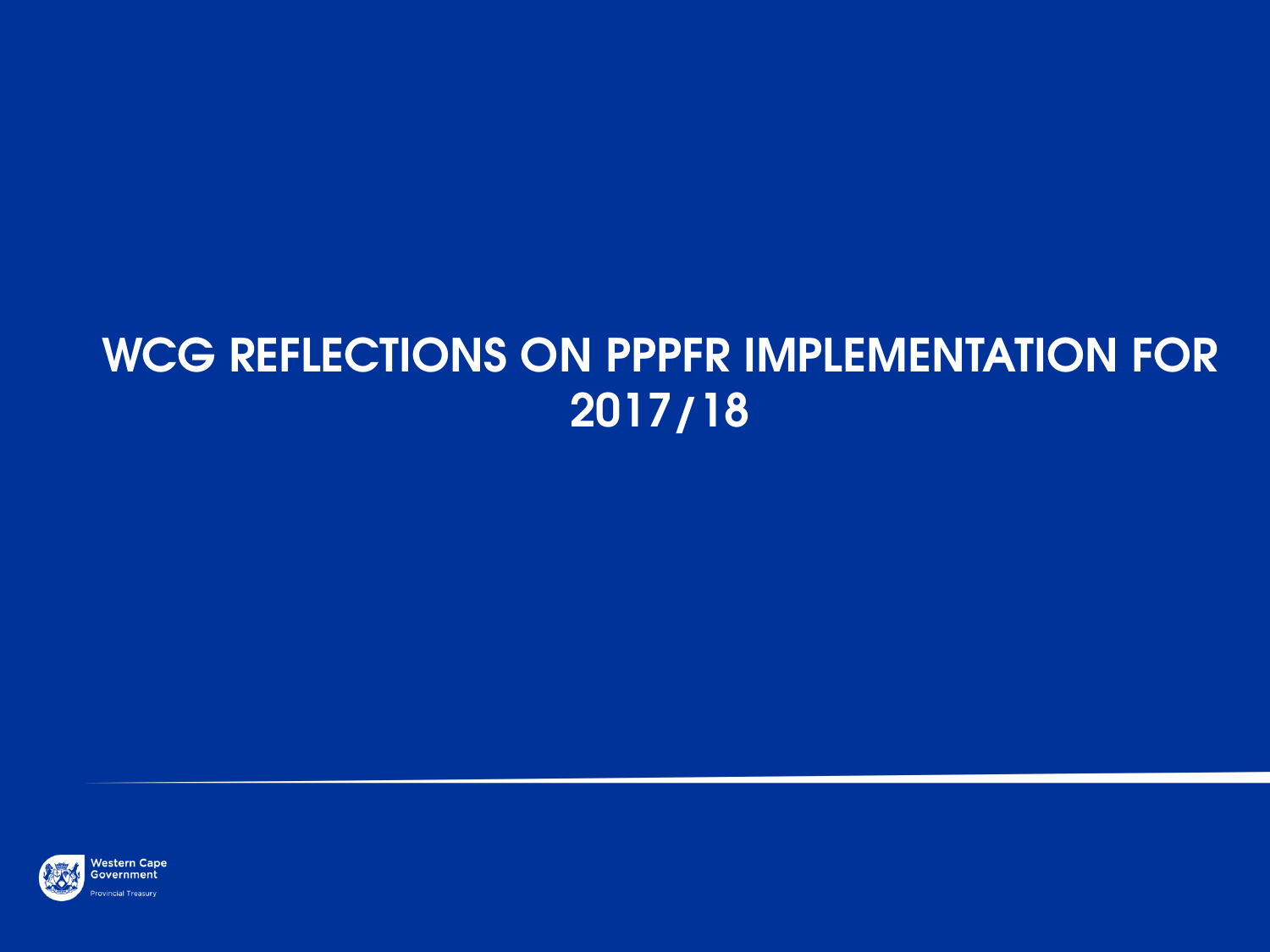

WCG REFLECTIONS ON PPPFR IMPLEMENTATION FOR 2017/18